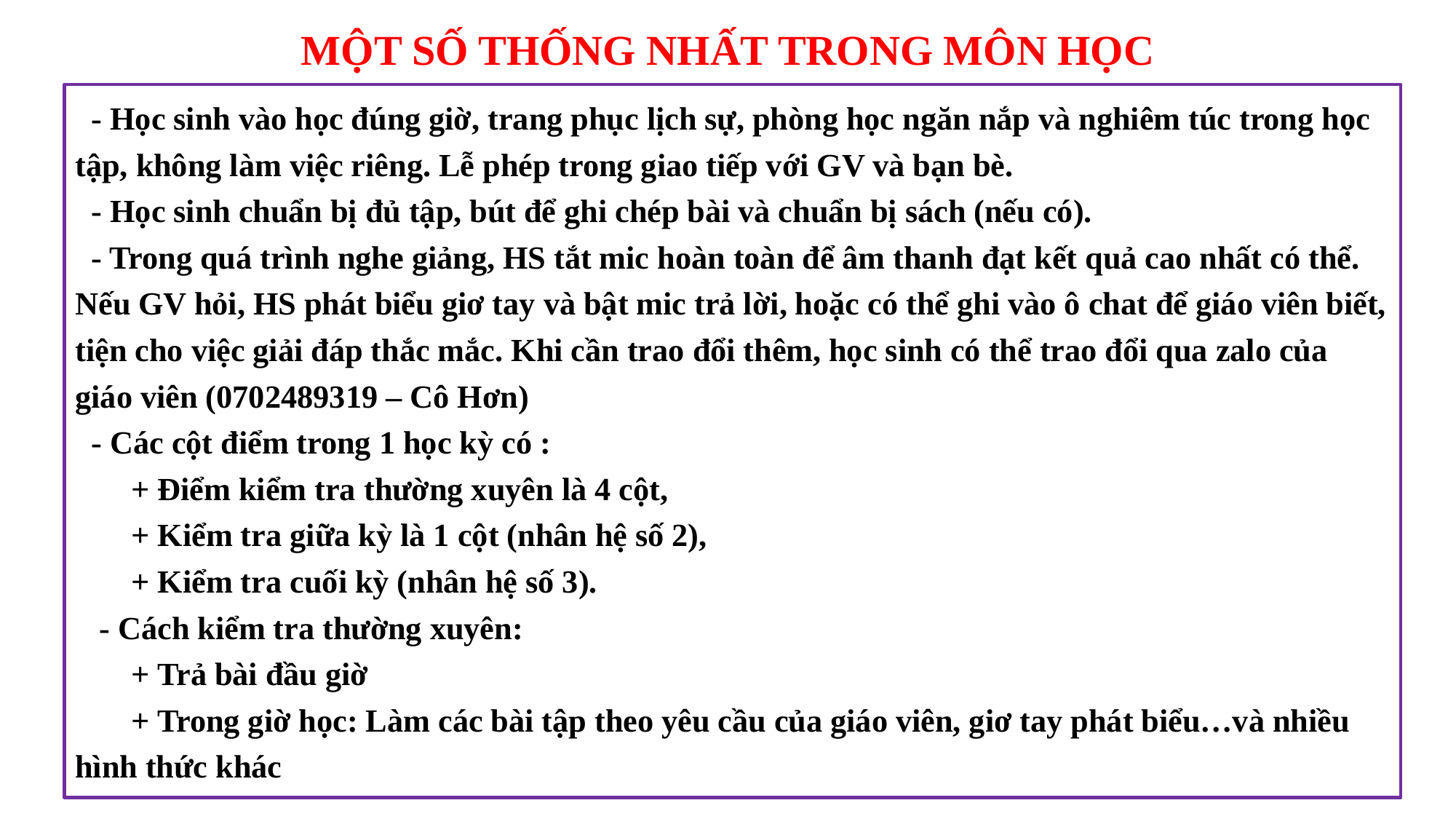

# MỘT SỐ THỐNG NHẤT TRONG MÔN HỌC
  - Học sinh vào học đúng giờ, trang phục lịch sự, phòng học ngăn nắp và nghiêm túc trong học tập, không làm việc riêng. Lễ phép trong giao tiếp với GV và bạn bè.
  - Học sinh chuẩn bị đủ tập, bút để ghi chép bài và chuẩn bị sách (nếu có).
  - Trong quá trình nghe giảng, HS tắt mic hoàn toàn để âm thanh đạt kết quả cao nhất có thể. Nếu GV hỏi, HS phát biểu giơ tay và bật mic trả lời, hoặc có thể ghi vào ô chat để giáo viên biết, tiện cho việc giải đáp thắc mắc. Khi cần trao đổi thêm, học sinh có thể trao đổi qua zalo của giáo viên (0702489319 – Cô Hơn)
  - Các cột điểm trong 1 học kỳ có :
       + Điểm kiểm tra thường xuyên là 4 cột,
       + Kiểm tra giữa kỳ là 1 cột (nhân hệ số 2),
       + Kiểm tra cuối kỳ (nhân hệ số 3).
   - Cách kiểm tra thường xuyên:
       + Trả bài đầu giờ
       + Trong giờ học: Làm các bài tập theo yêu cầu của giáo viên, giơ tay phát biểu…và nhiều hình thức khác